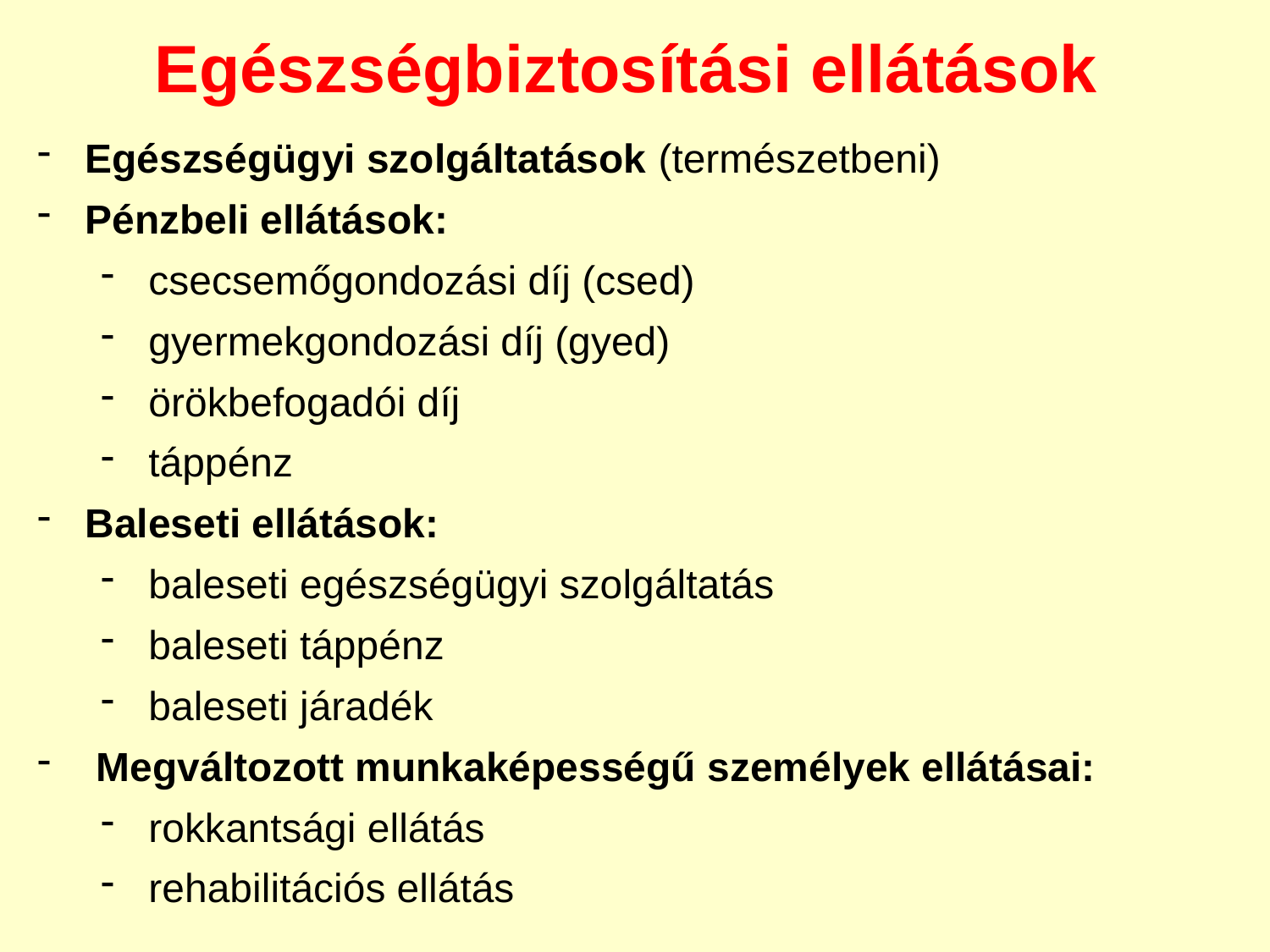

Egészségbiztosítási ellátások
Egészségügyi szolgáltatások (természetbeni)
Pénzbeli ellátások:
csecsemőgondozási díj (csed)
gyermekgondozási díj (gyed)
örökbefogadói díj
táppénz
Baleseti ellátások:
baleseti egészségügyi szolgáltatás
baleseti táppénz
baleseti járadék
 Megváltozott munkaképességű személyek ellátásai:
rokkantsági ellátás
rehabilitációs ellátás